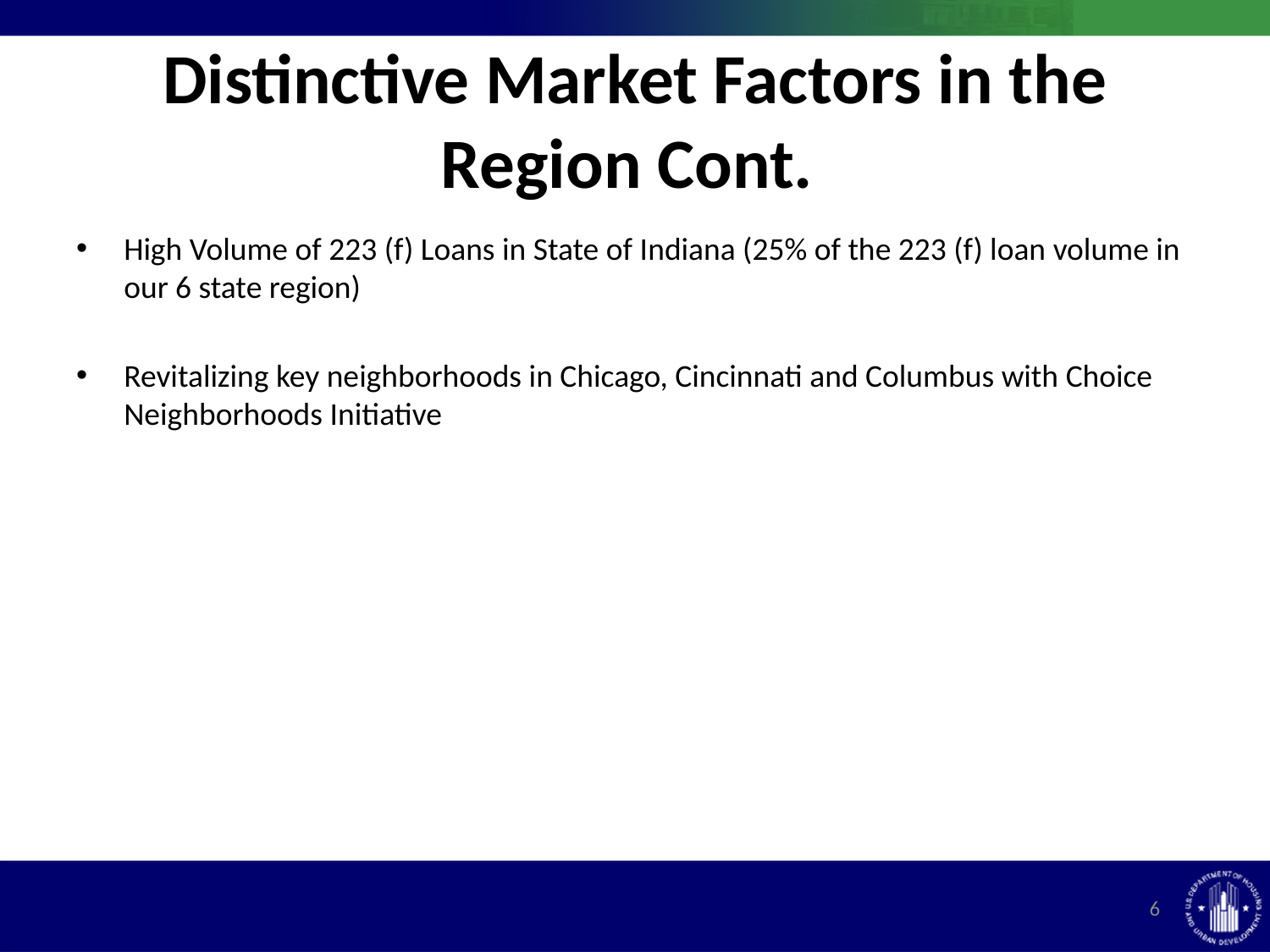

# Distinctive Market Factors in the Region Cont.
High Volume of 223 (f) Loans in State of Indiana (25% of the 223 (f) loan volume in our 6 state region)

Revitalizing key neighborhoods in Chicago, Cincinnati and Columbus with Choice Neighborhoods Initiative

6